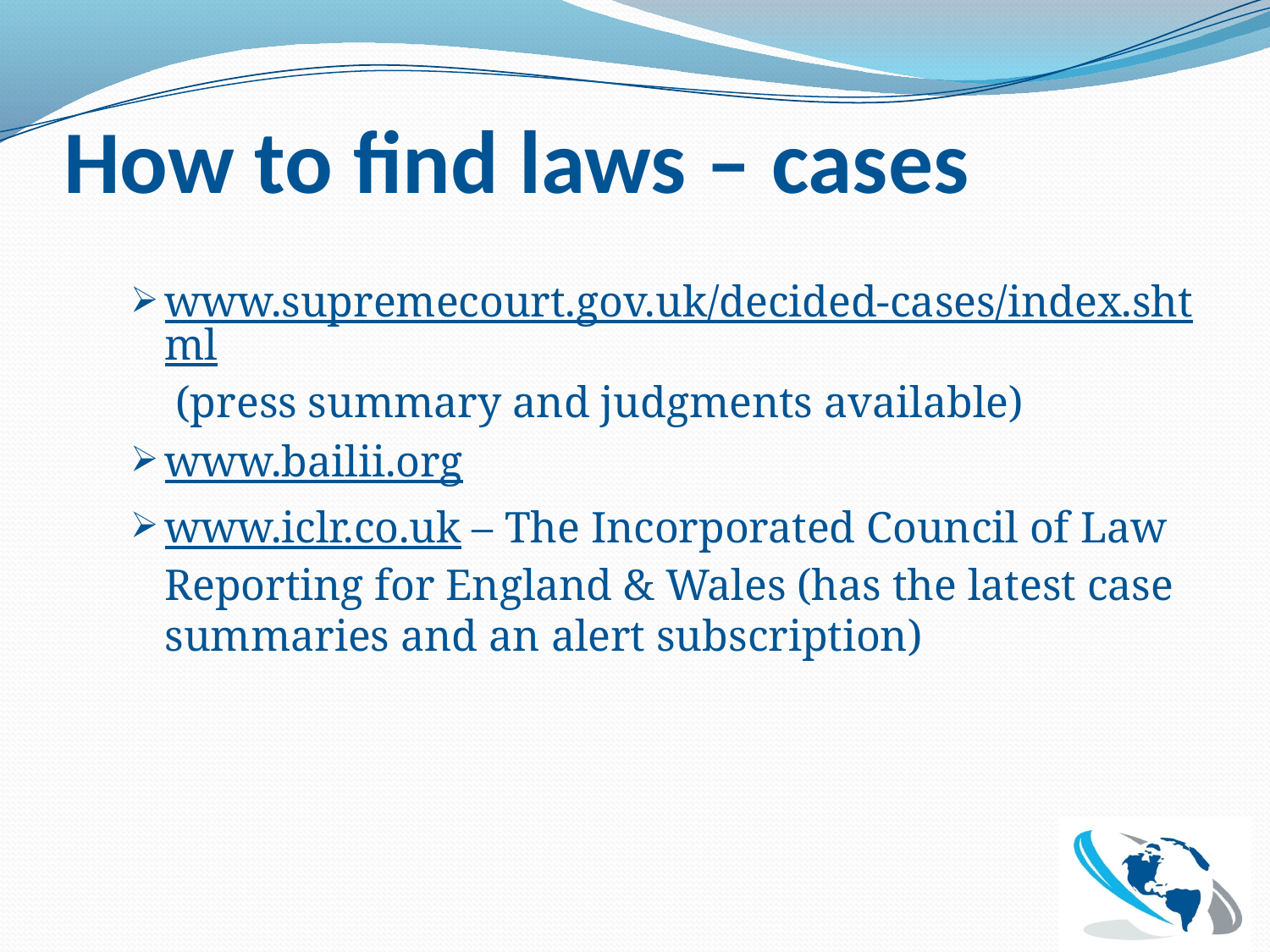

# How to find laws – cases
www.supremecourt.gov.uk/decided-cases/index.shtml (press summary and judgments available)
www.bailii.org
www.iclr.co.uk – The Incorporated Council of Law Reporting for England & Wales (has the latest case summaries and an alert subscription)